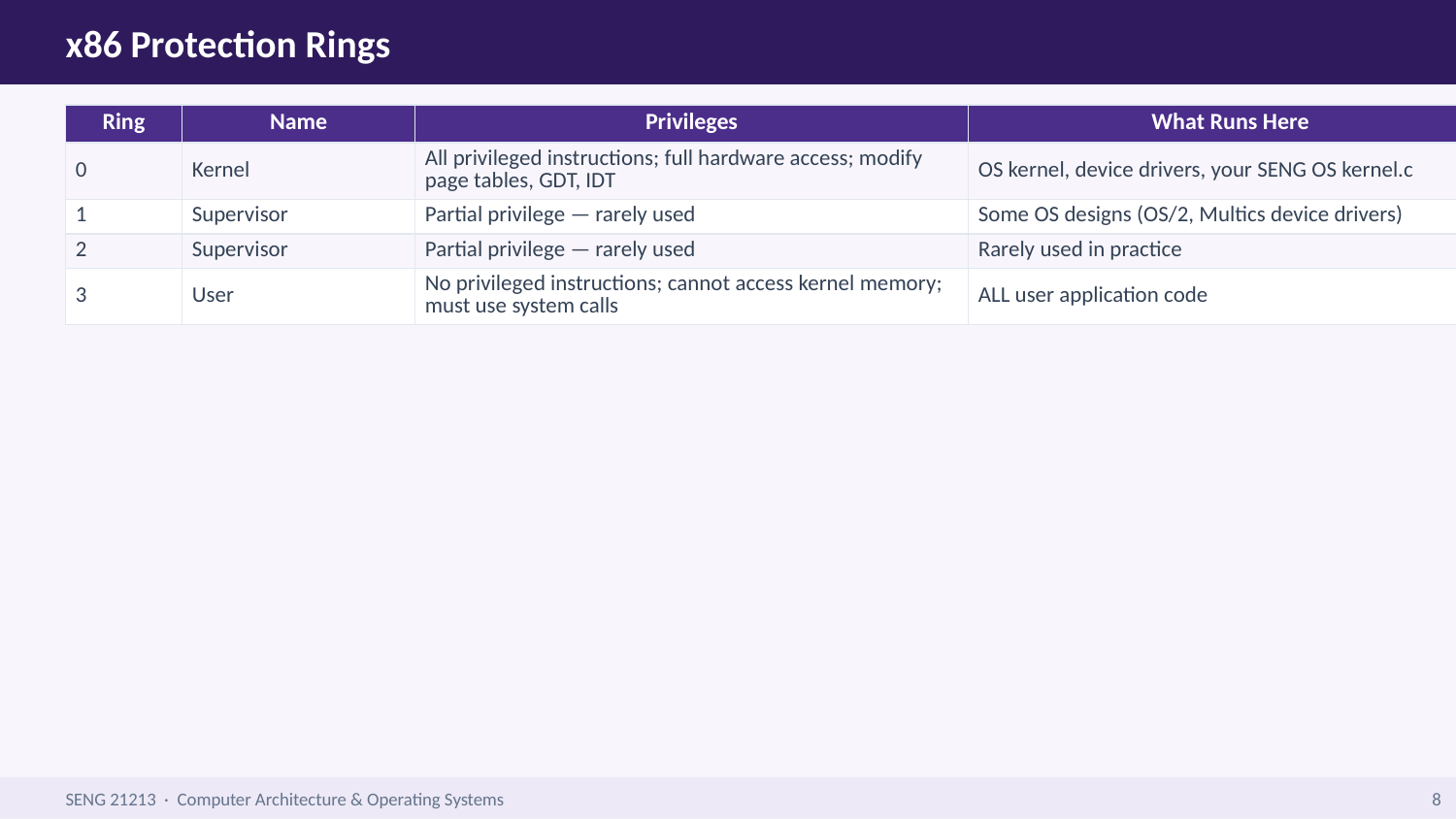

x86 Protection Rings
| Ring | Name | Privileges | What Runs Here |
| --- | --- | --- | --- |
| 0 | Kernel | All privileged instructions; full hardware access; modify page tables, GDT, IDT | OS kernel, device drivers, your SENG OS kernel.c |
| 1 | Supervisor | Partial privilege — rarely used | Some OS designs (OS/2, Multics device drivers) |
| 2 | Supervisor | Partial privilege — rarely used | Rarely used in practice |
| 3 | User | No privileged instructions; cannot access kernel memory; must use system calls | ALL user application code |

SENG 21213  ·  Computer Architecture & Operating Systems
8